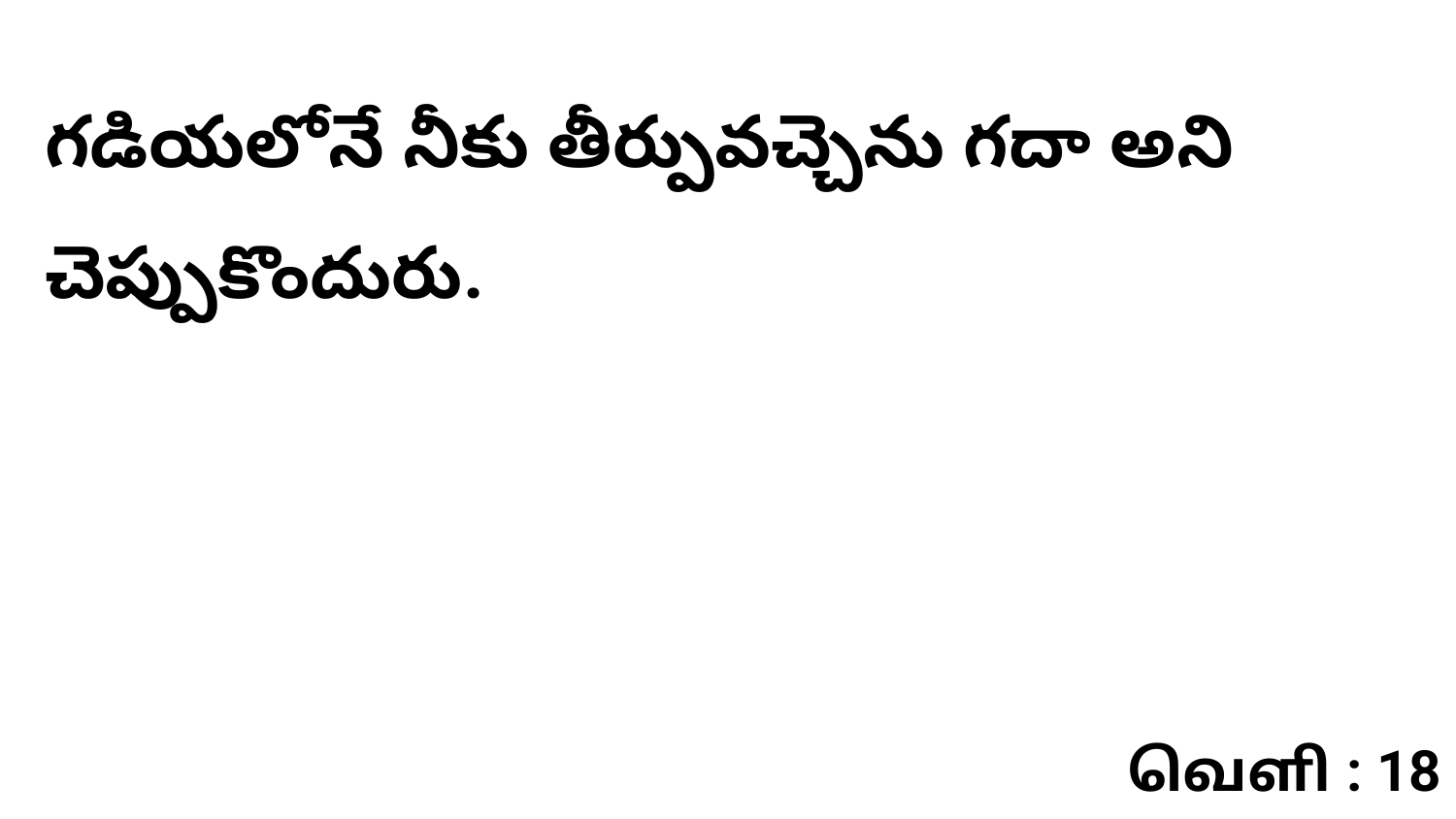

గడియలోనే నీకు తీర్పువచ్చెను గదా అని చెప్పుకొందురు.
வெளி : 18